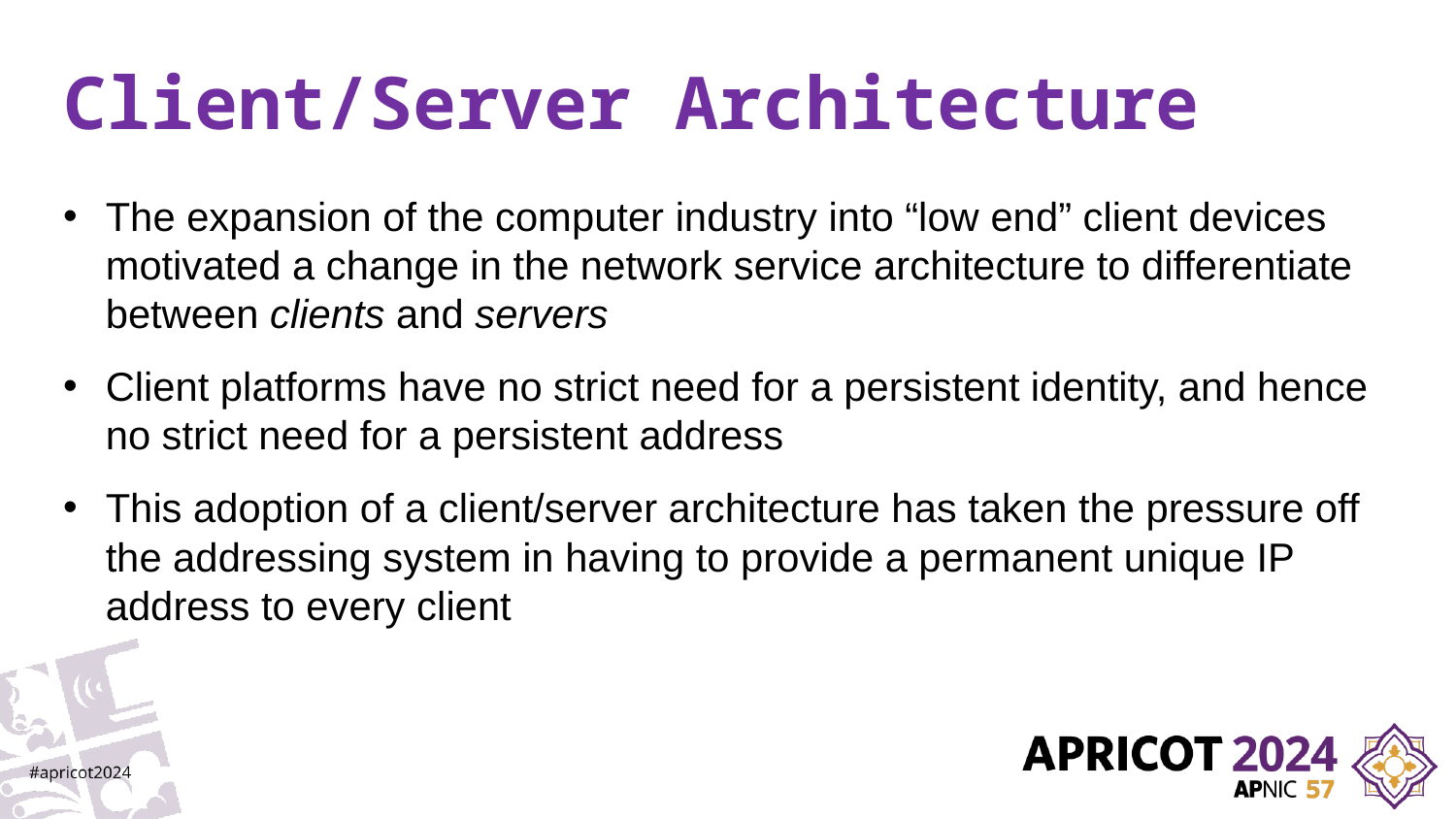

# Client/Server Architecture
The expansion of the computer industry into “low end” client devices motivated a change in the network service architecture to differentiate between clients and servers
Client platforms have no strict need for a persistent identity, and hence no strict need for a persistent address
This adoption of a client/server architecture has taken the pressure off the addressing system in having to provide a permanent unique IP address to every client